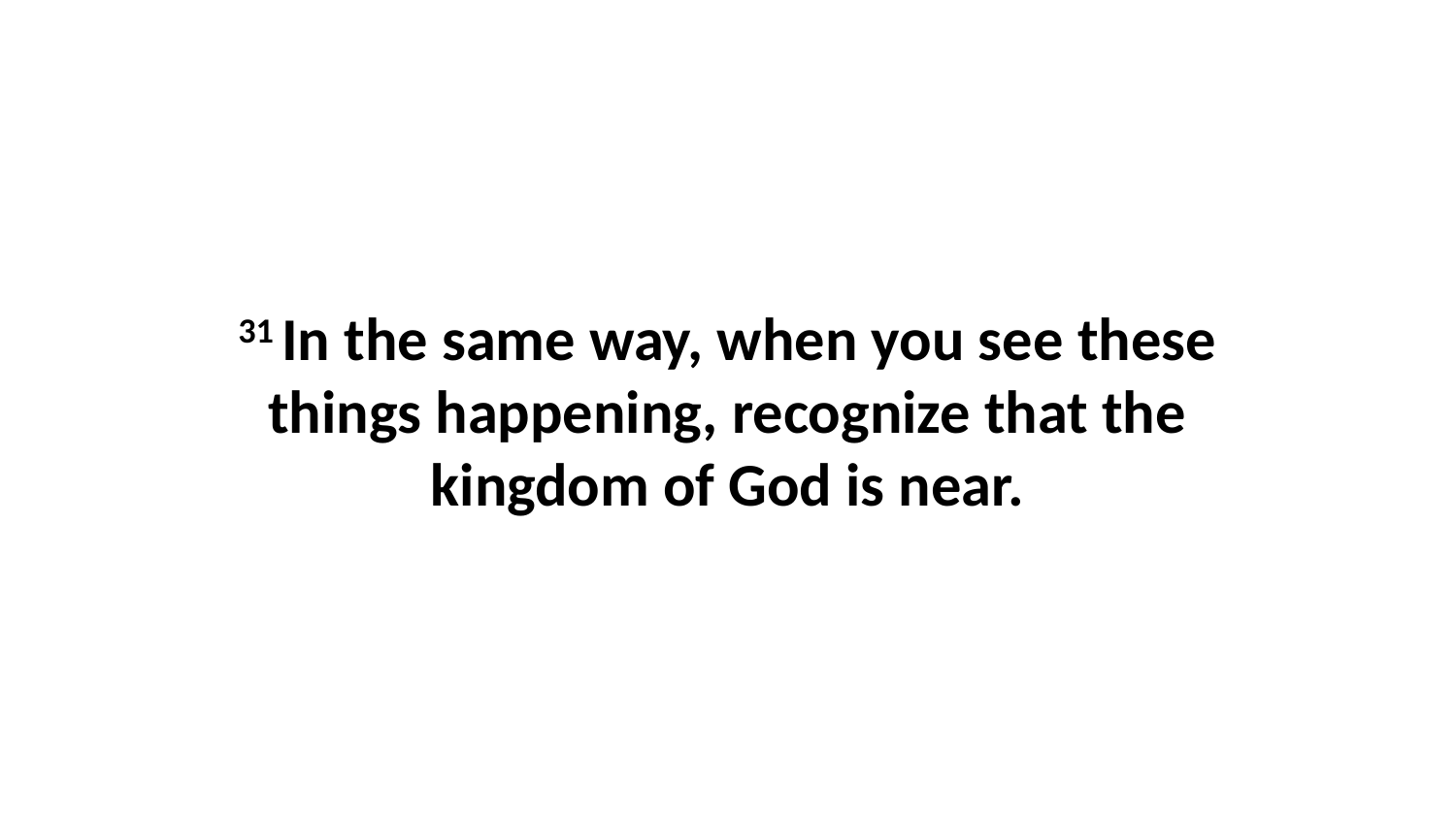

31 In the same way, when you see these things happening, recognize that the kingdom of God is near.